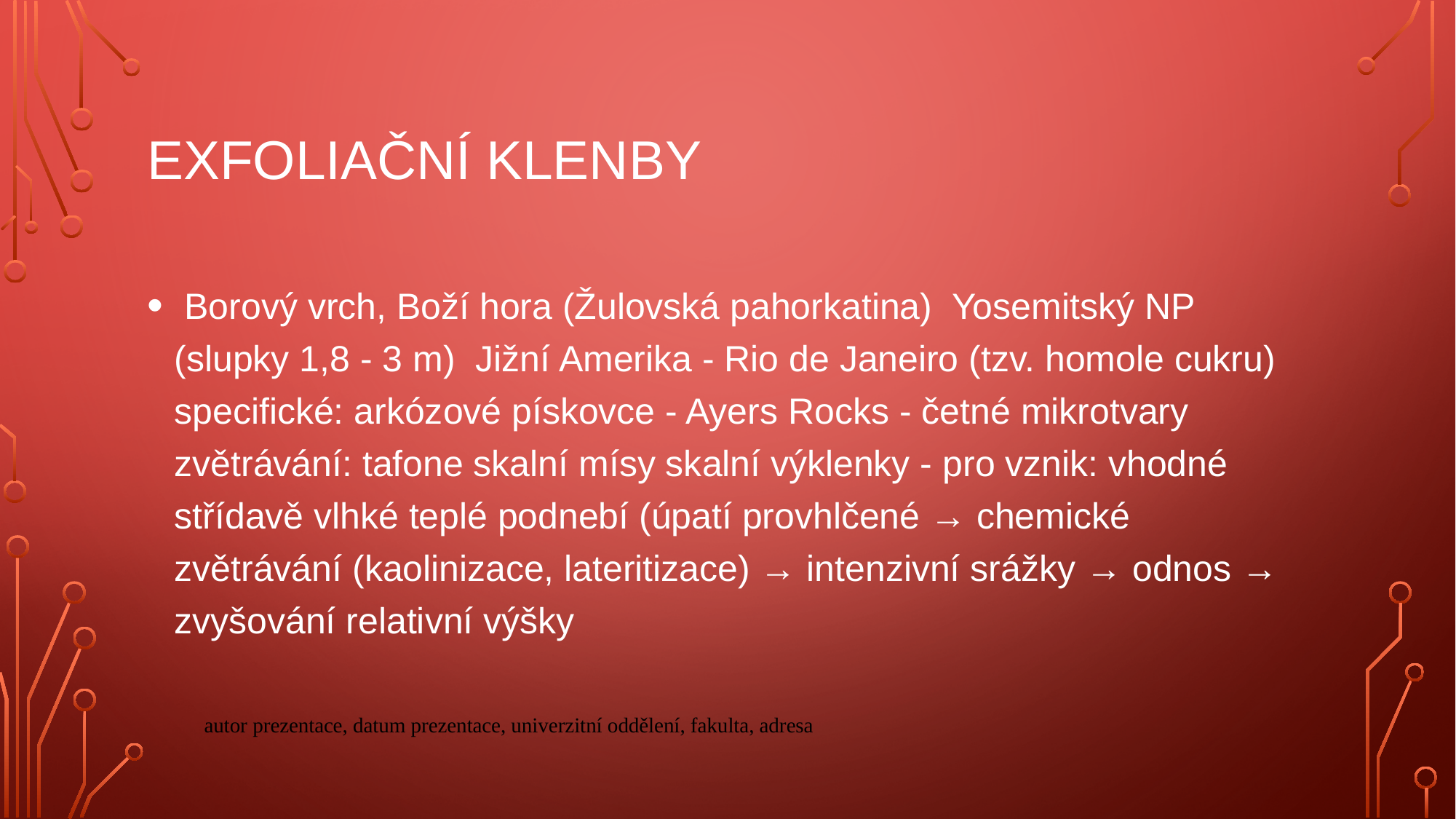

# Exfoliační klenby
 Borový vrch, Boží hora (Žulovská pahorkatina)  Yosemitský NP (slupky 1,8 - 3 m)  Jižní Amerika - Rio de Janeiro (tzv. homole cukru)  specifické: arkózové pískovce - Ayers Rocks - četné mikrotvary zvětrávání: tafone skalní mísy skalní výklenky - pro vznik: vhodné střídavě vlhké teplé podnebí (úpatí provhlčené → chemické zvětrávání (kaolinizace, lateritizace) → intenzivní srážky → odnos → zvyšování relativní výšky
autor prezentace, datum prezentace, univerzitní oddělení, fakulta, adresa